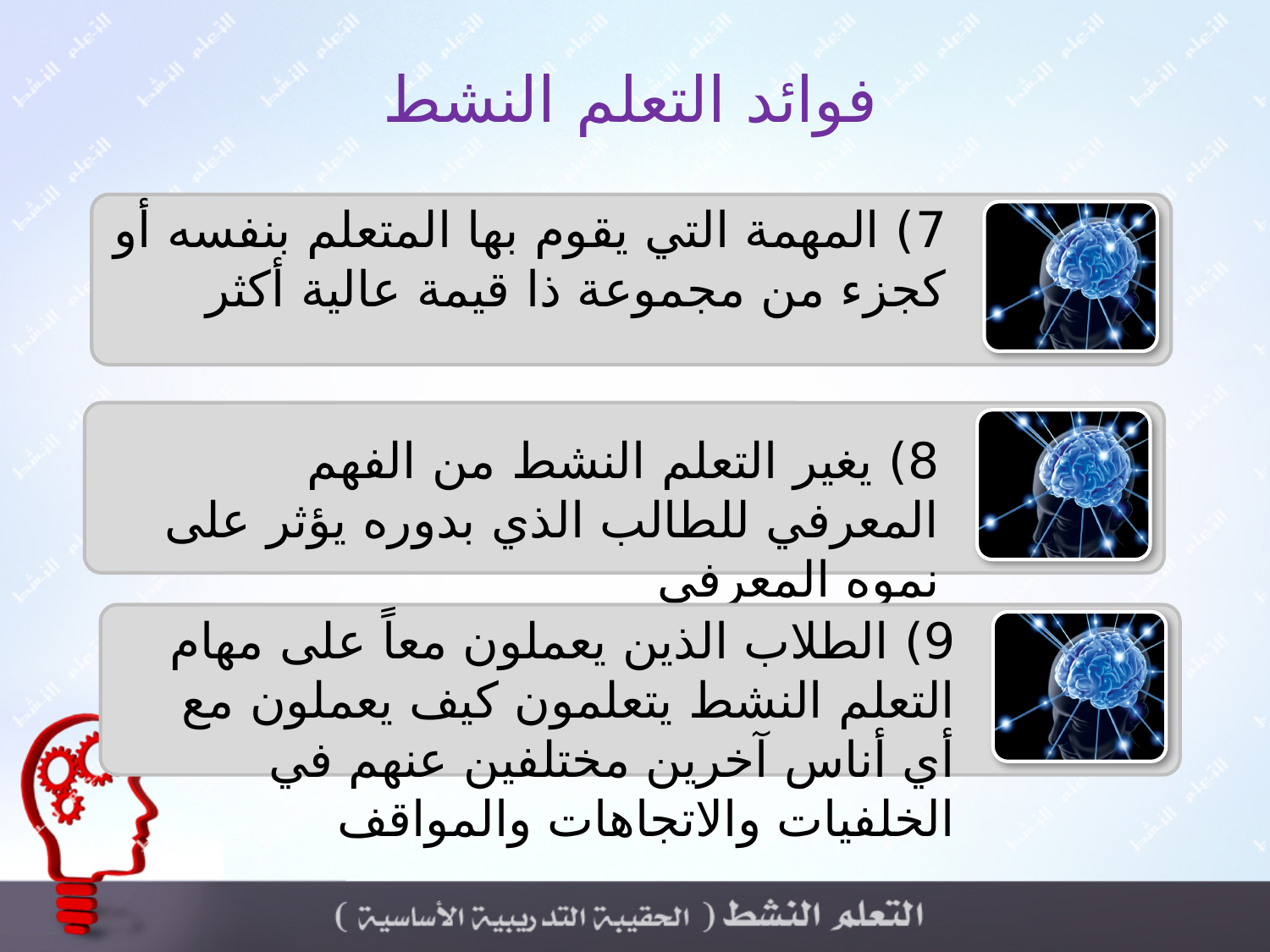

فوائد التعلم النشط
7) المهمة التي يقوم بها المتعلم بنفسه أو كجزء من مجموعة ذا قيمة عالية أكثر

8) يغير التعلم النشط من الفهم المعرفي للطالب الذي بدوره يؤثر على نموه المعرفي

9) الطلاب الذين يعملون معاً على مهام التعلم النشط يتعلمون كيف يعملون مع أي أناس آخرين مختلفين عنهم في الخلفيات والاتجاهات والمواقف